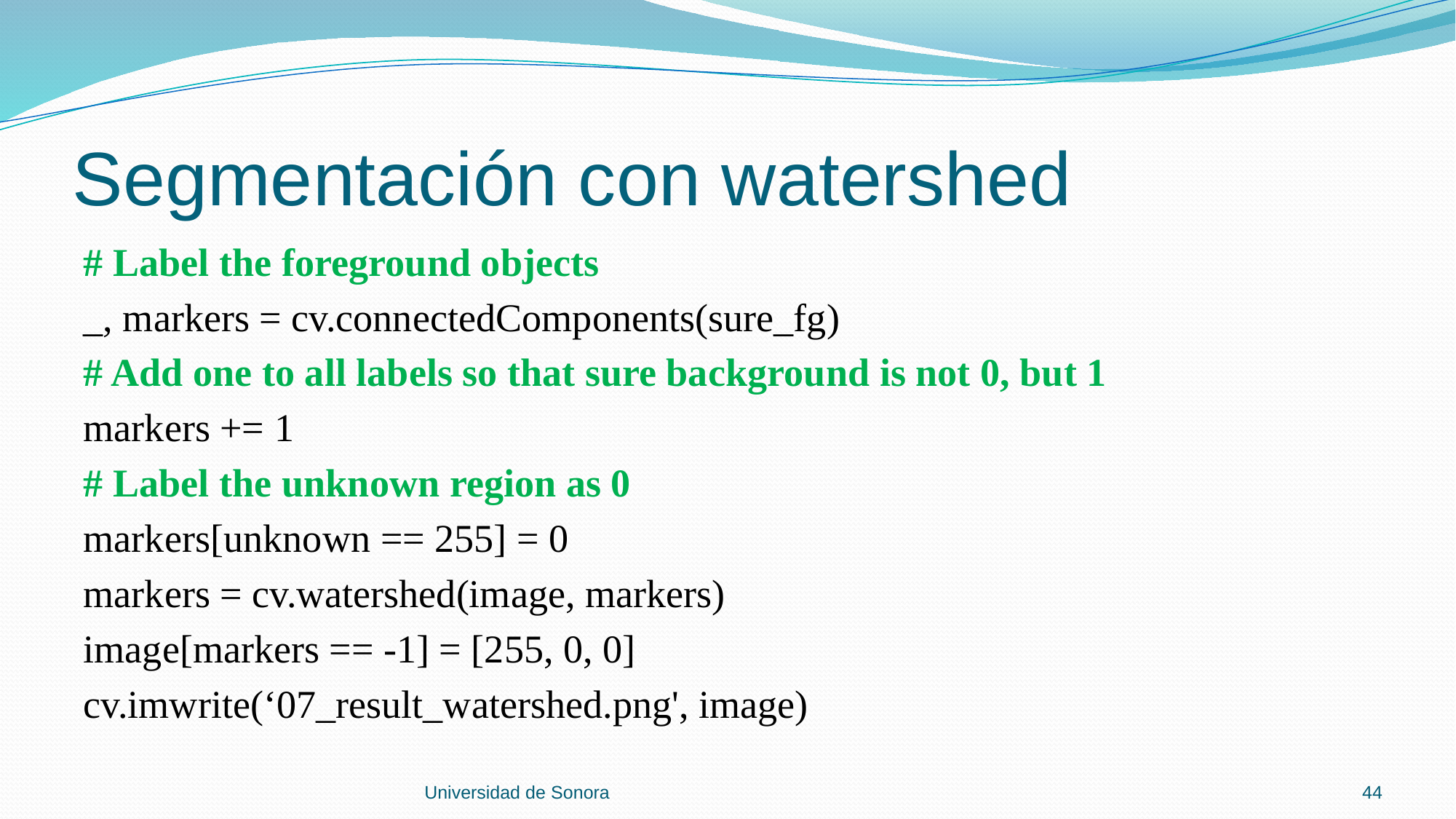

# Segmentación con watershed
# Label the foreground objects
_, markers = cv.connectedComponents(sure_fg)
# Add one to all labels so that sure background is not 0, but 1
markers += 1
# Label the unknown region as 0
markers[unknown == 255] = 0
markers = cv.watershed(image, markers)
image[markers == -1] = [255, 0, 0]
cv.imwrite(‘07_result_watershed.png', image)

Universidad de Sonora
44